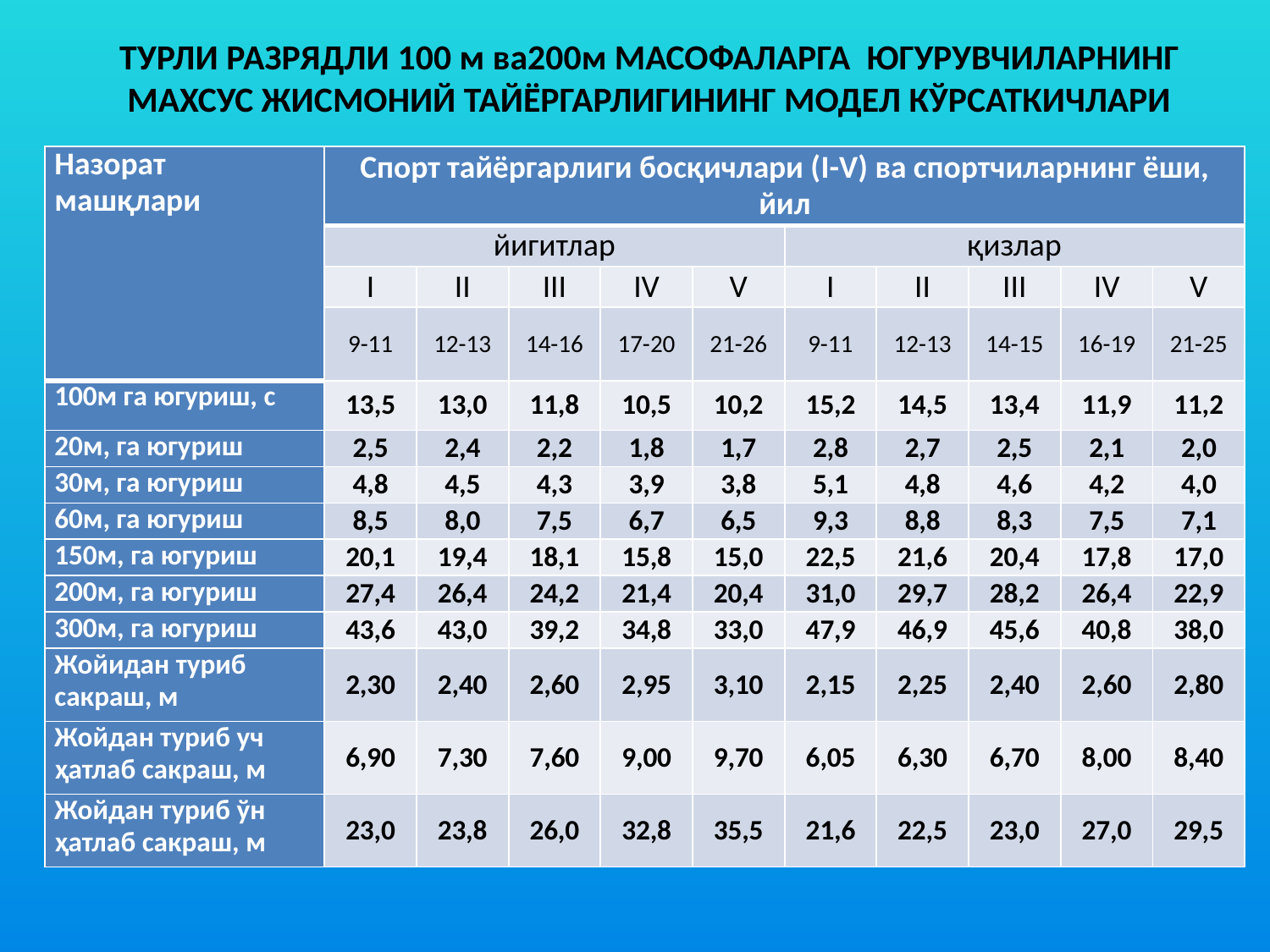

# ТУРЛИ РАЗРЯДЛИ 100 м ва200м МАСОФАЛАРГА  ЮГУРУВЧИЛАРНИНГ МАХСУС ЖИСМОНИЙ ТАЙЁРГАРЛИГИНИНГ МОДЕЛ КЎРСАТКИЧЛАРИ
| Назорат машқлари | Спорт тайёргарлиги босқичлари (I-V) ва спортчиларнинг ёши, йил |  |  |  |  |  |  |  |  |  |
| --- | --- | --- | --- | --- | --- | --- | --- | --- | --- | --- |
|  | йигитлар |  |  |  |  | қизлар |  |  |  |  |
|  | I | II | III | IV | V | I | II | III | IV | V |
|  | 9-11 | 12-13 | 14-16 | 17-20 | 21-26 | 9-11 | 12-13 | 14-15 | 16-19 | 21-25 |
| 100м га югуриш, с | 13,5 | 13,0 | 11,8 | 10,5 | 10,2 | 15,2 | 14,5 | 13,4 | 11,9 | 11,2 |
| 20м, га югуриш | 2,5 | 2,4 | 2,2 | 1,8 | 1,7 | 2,8 | 2,7 | 2,5 | 2,1 | 2,0 |
| 30м, га югуриш | 4,8 | 4,5 | 4,3 | 3,9 | 3,8 | 5,1 | 4,8 | 4,6 | 4,2 | 4,0 |
| 60м, га югуриш | 8,5 | 8,0 | 7,5 | 6,7 | 6,5 | 9,3 | 8,8 | 8,3 | 7,5 | 7,1 |
| 150м, га югуриш | 20,1 | 19,4 | 18,1 | 15,8 | 15,0 | 22,5 | 21,6 | 20,4 | 17,8 | 17,0 |
| 200м, га югуриш | 27,4 | 26,4 | 24,2 | 21,4 | 20,4 | 31,0 | 29,7 | 28,2 | 26,4 | 22,9 |
| 300м, га югуриш | 43,6 | 43,0 | 39,2 | 34,8 | 33,0 | 47,9 | 46,9 | 45,6 | 40,8 | 38,0 |
| Жойидан туриб сакраш, м | 2,30 | 2,40 | 2,60 | 2,95 | 3,10 | 2,15 | 2,25 | 2,40 | 2,60 | 2,80 |
| Жойдан туриб уч ҳатлаб сакраш, м | 6,90 | 7,30 | 7,60 | 9,00 | 9,70 | 6,05 | 6,30 | 6,70 | 8,00 | 8,40 |
| Жойдан туриб ўн ҳатлаб сакраш, м | 23,0 | 23,8 | 26,0 | 32,8 | 35,5 | 21,6 | 22,5 | 23,0 | 27,0 | 29,5 |